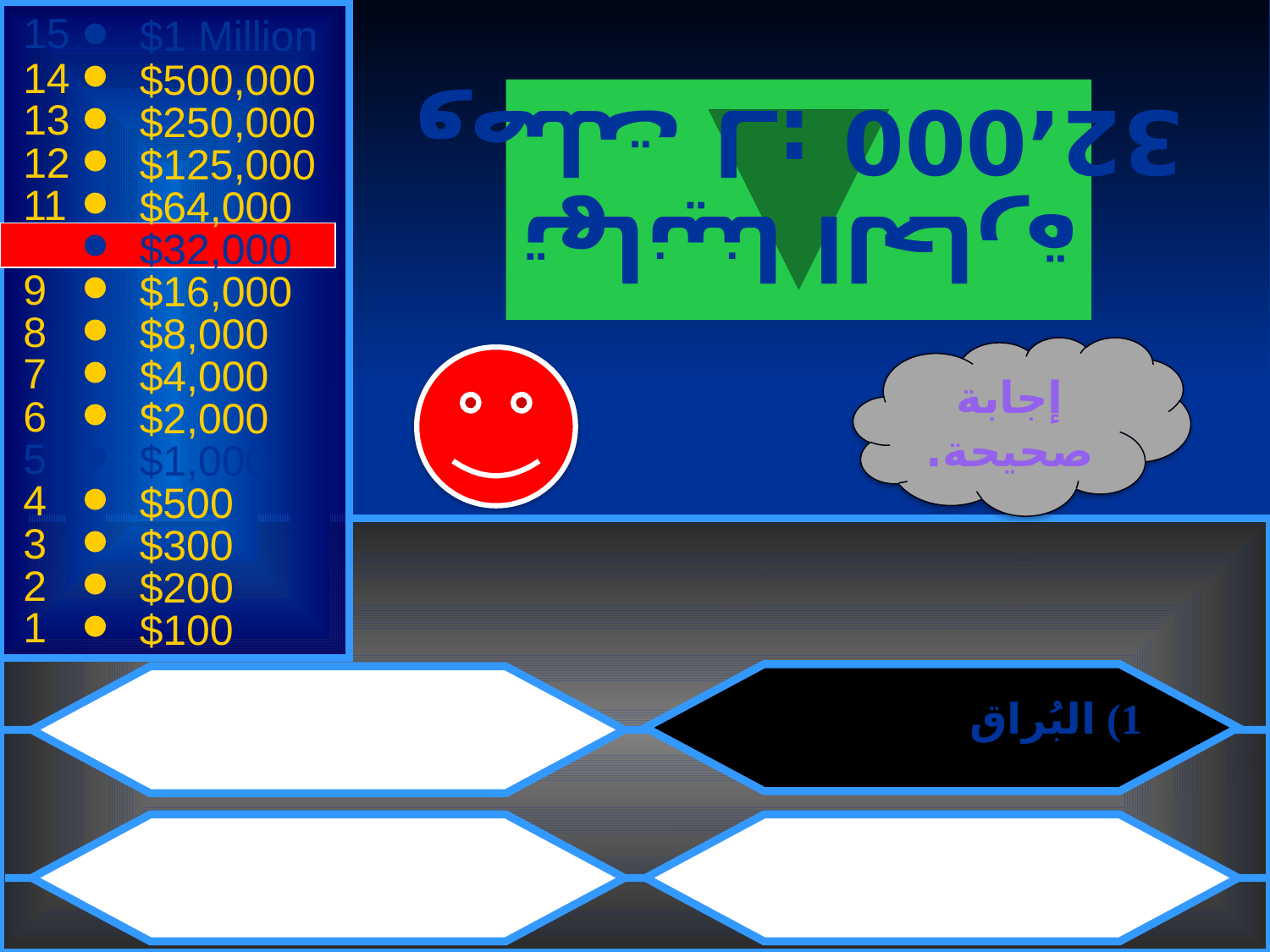

15
تهانينا الحارة
وصلت لـ: 32،000

$1 Million

14
$500,000

13
$250,000

12
$125,000

11
$64,000

10
$32,000

9
$16,000

8
$8,000

إجابة صحيحة.
7
$4,000

6
$2,000

5
$1,000

4
$500

3
$300

2
$200

1
$100

1) البُراق